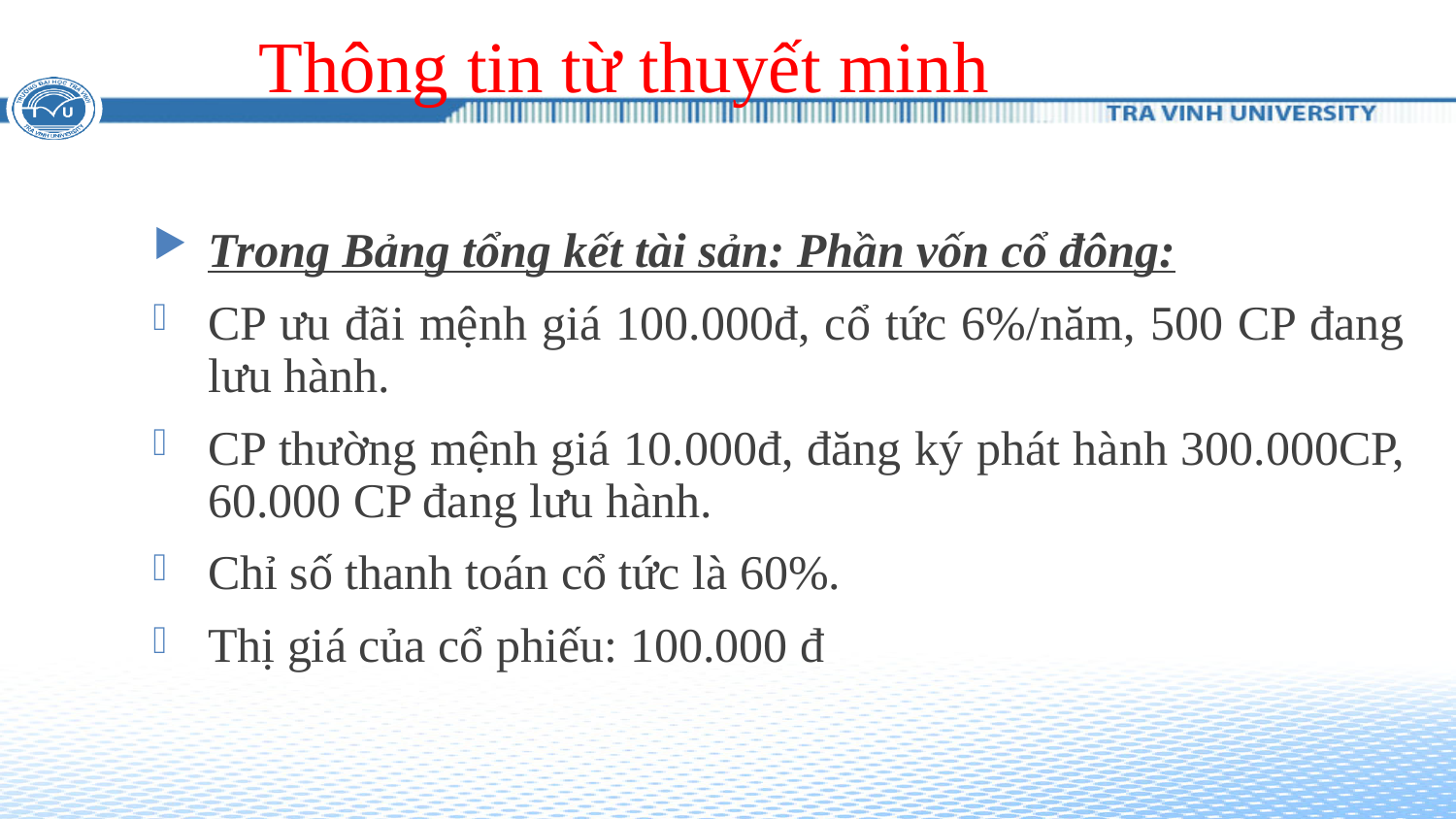

# Thông tin từ thuyết minh
Trong Bảng tổng kết tài sản: Phần vốn cổ đông:
CP ưu đãi mệnh giá 100.000đ, cổ tức 6%/năm, 500 CP đang lưu hành.
CP thường mệnh giá 10.000đ, đăng ký phát hành 300.000CP, 60.000 CP đang lưu hành.
Chỉ số thanh toán cổ tức là 60%.
Thị giá của cổ phiếu: 100.000 đ